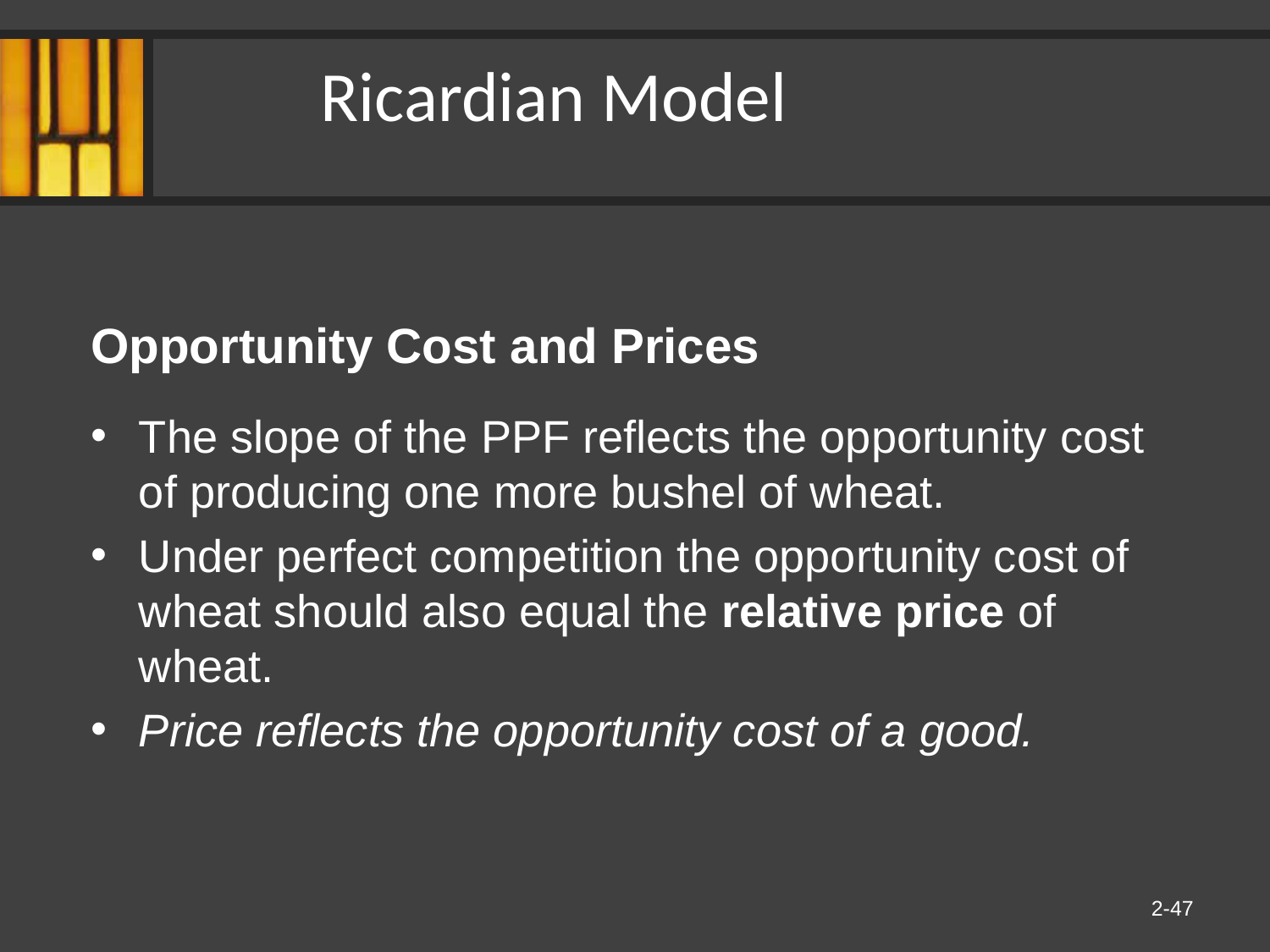

Ricardian Model
Opportunity Cost and Prices

The slope of the PPF reflects the opportunity cost of producing one more bushel of wheat.
Under perfect competition the opportunity cost of wheat should also equal the relative price of wheat.
Price reflects the opportunity cost of a good.
2-47